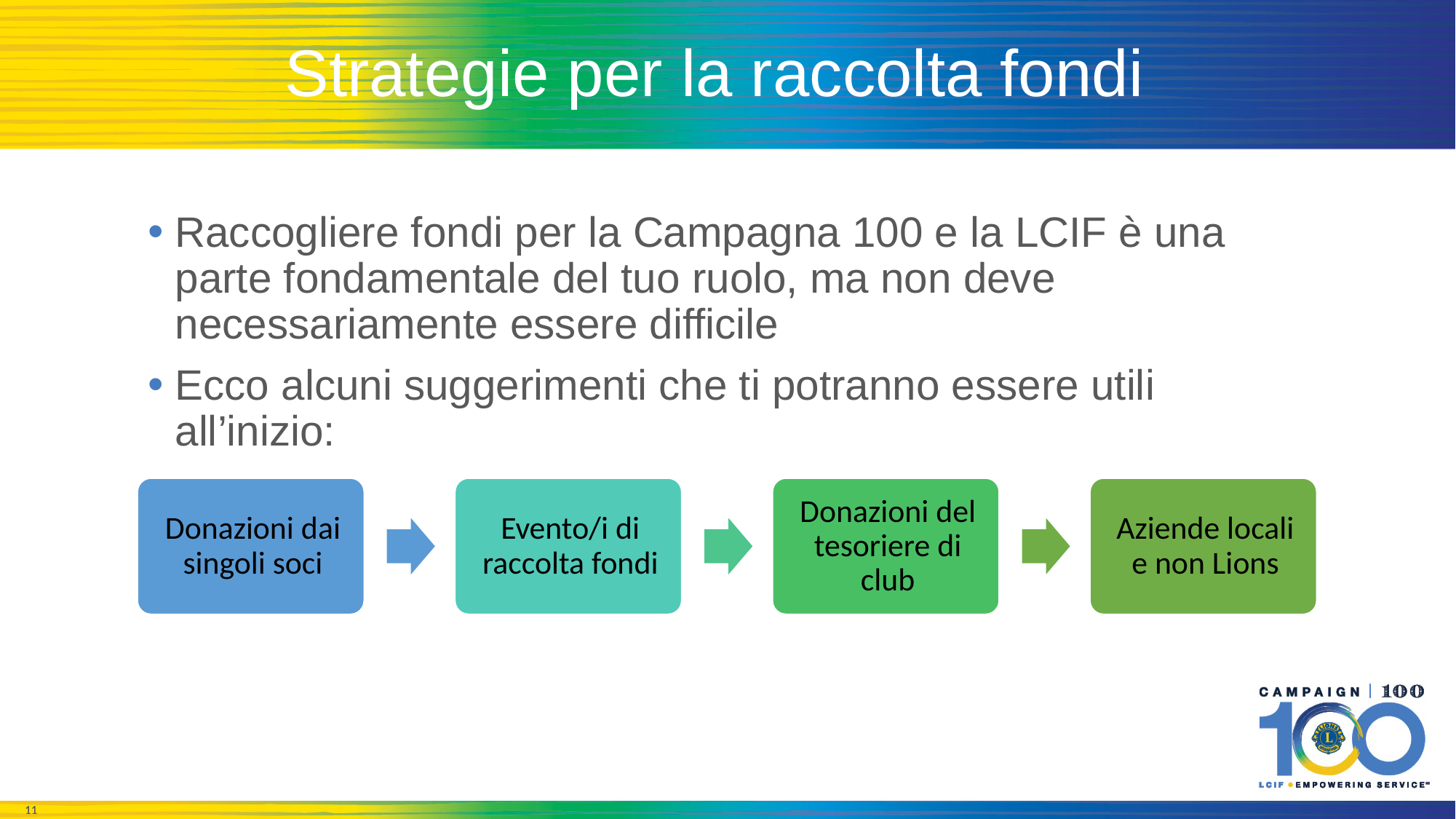

# Strategie per la raccolta fondi
Raccogliere fondi per la Campagna 100 e la LCIF è una parte fondamentale del tuo ruolo, ma non deve necessariamente essere difficile
Ecco alcuni suggerimenti che ti potranno essere utili all’inizio:

Donazioni dai singoli soci

Evento/i di raccolta fondi

Donazioni del tesoriere di club

Aziende locali e non Lions